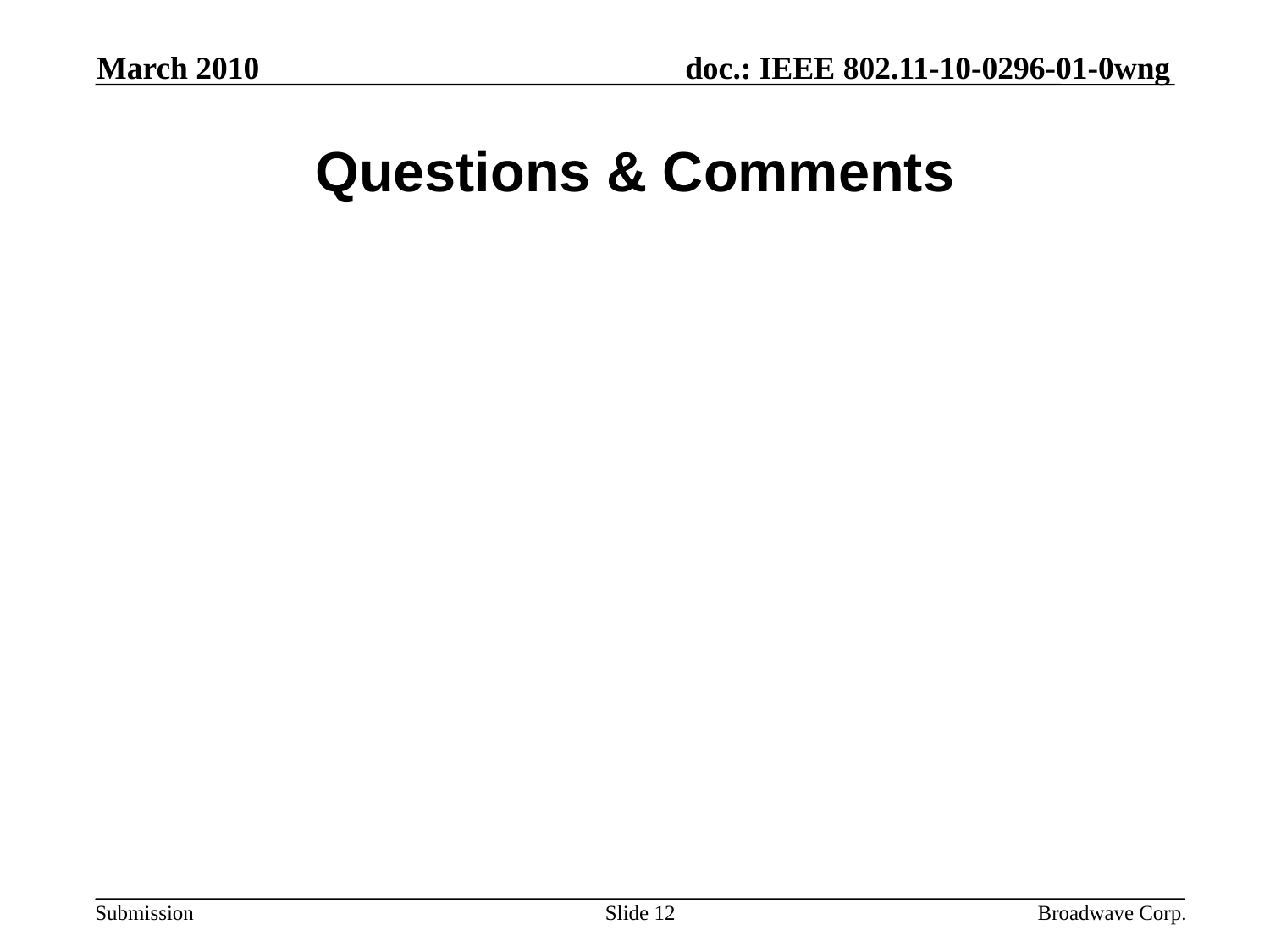

March 2010
# Questions & Comments
Slide 12
Broadwave Corp.